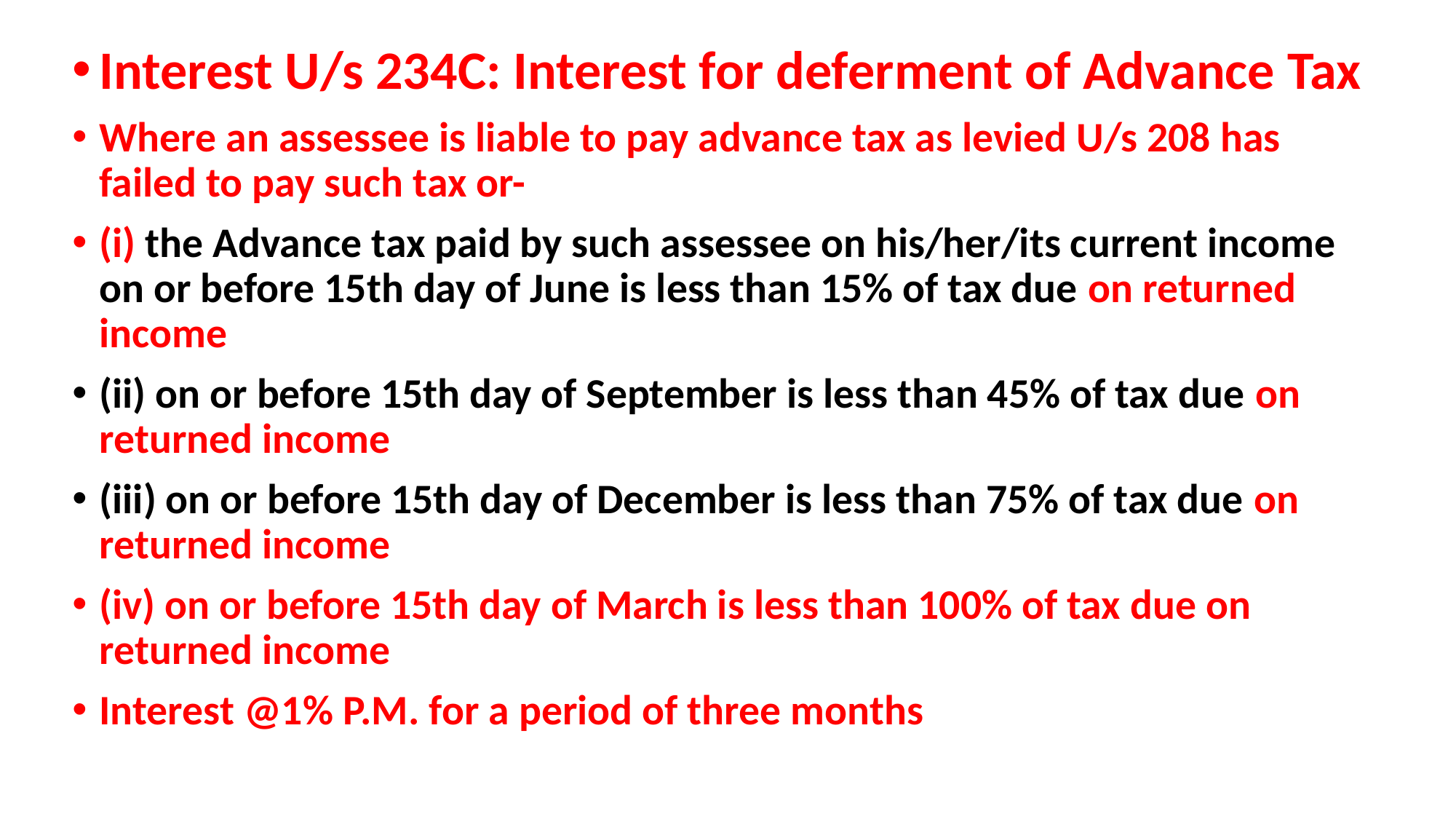

Interest U/s 234C: Interest for deferment of Advance Tax
Where an assessee is liable to pay advance tax as levied U/s 208 has failed to pay such tax or-
(i) the Advance tax paid by such assessee on his/her/its current income on or before 15th day of June is less than 15% of tax due on returned income
(ii) on or before 15th day of September is less than 45% of tax due on returned income
(iii) on or before 15th day of December is less than 75% of tax due on returned income
(iv) on or before 15th day of March is less than 100% of tax due on returned income
Interest @1% P.M. for a period of three months